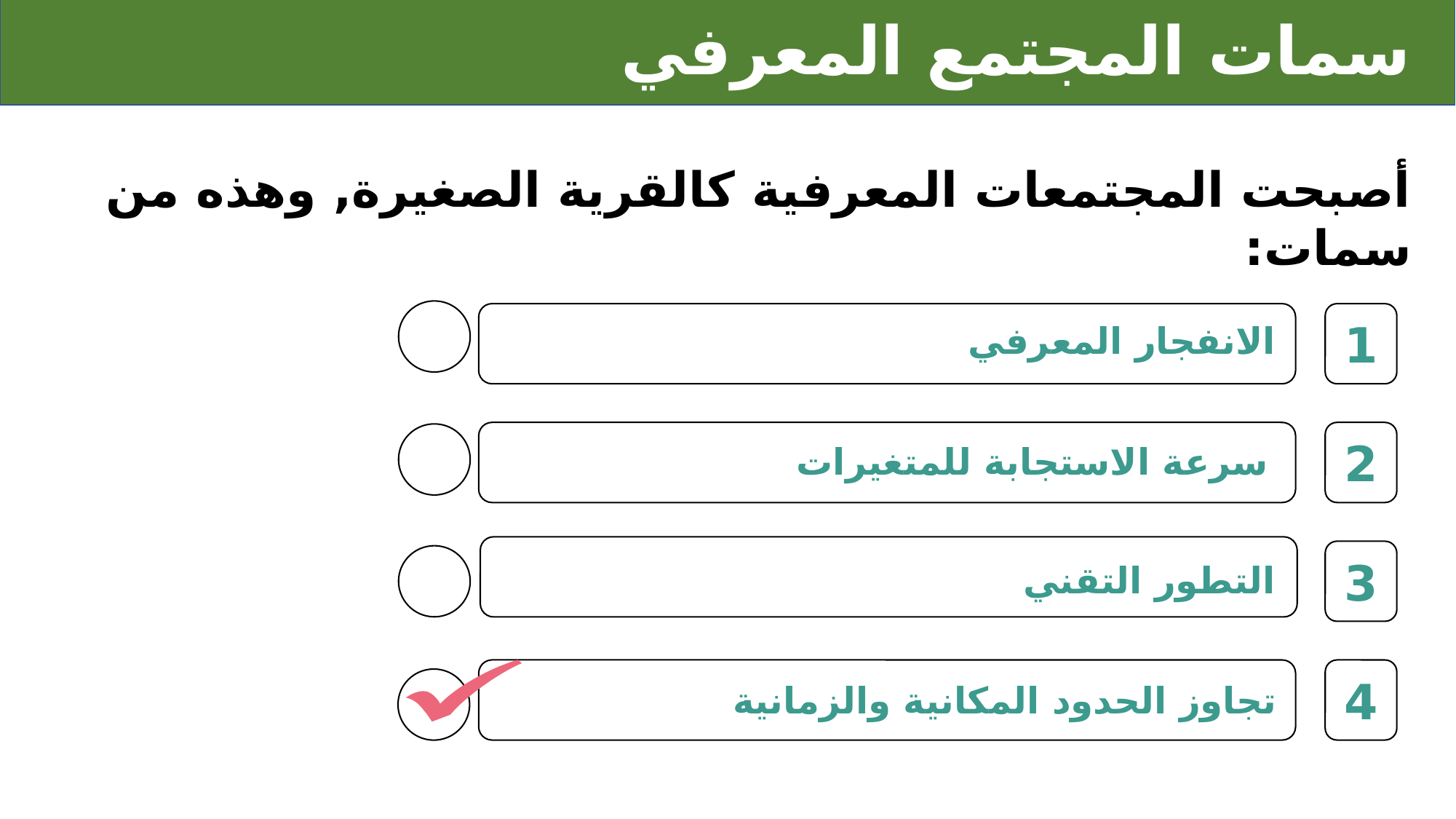

# سمات المجتمع المعرفي

أصبحت المجتمعات المعرفية كالقرية الصغيرة, وهذه من سمات:

1
الانفجار المعرفي

2

سرعة الاستجابة للمتغيرات

3

التطور التقني

4

تجاوز الحدود المكانية والزمانية